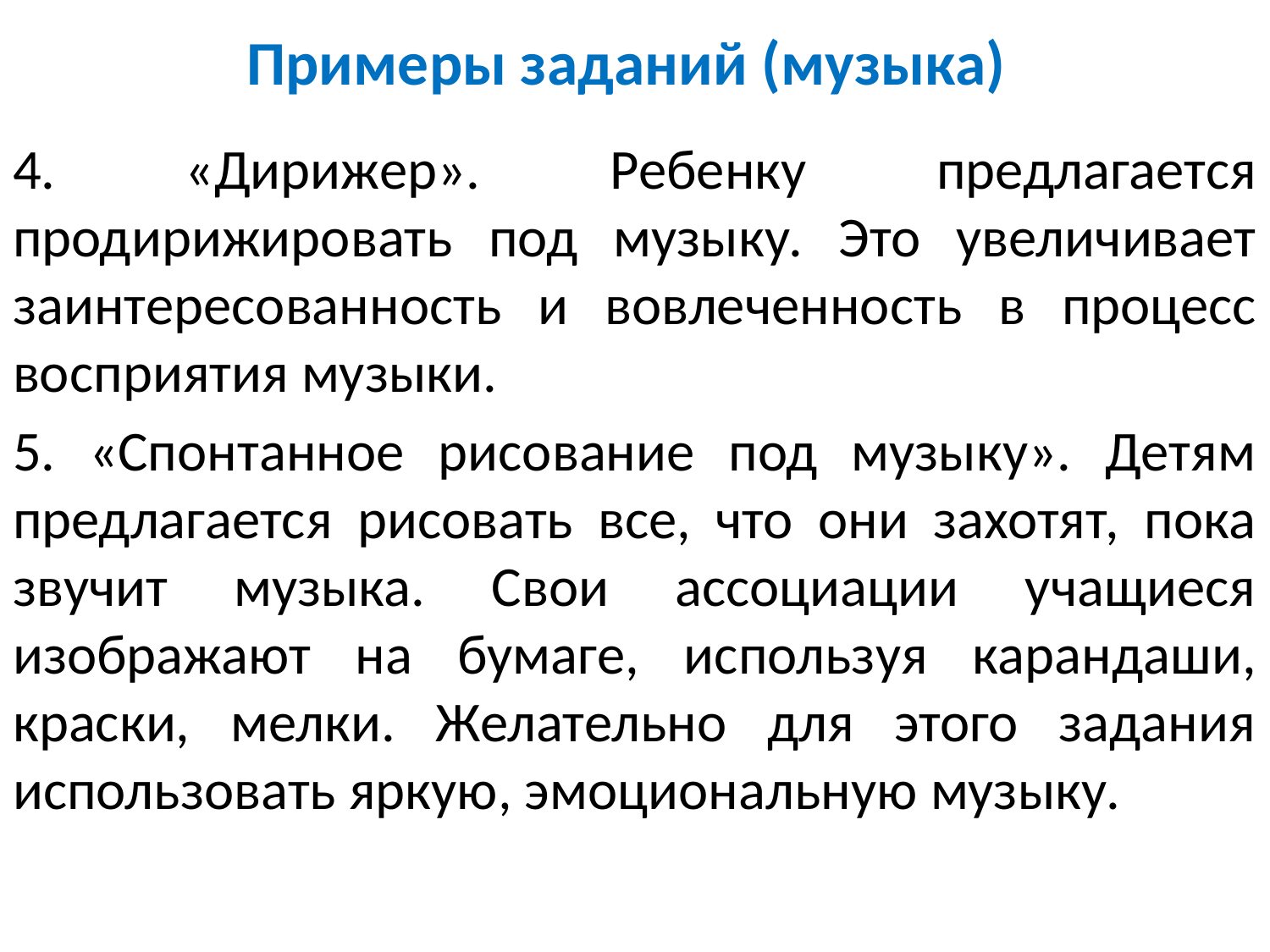

# Примеры заданий (музыка)
4. «Дирижер». Ребенку предлагается продирижировать под музыку. Это увеличивает заинтересованность и вовлеченность в процесс восприятия музыки.
5. «Спонтанное рисование под музыку». Детям предлагается рисовать все, что они захотят, пока звучит музыка. Свои ассоциации учащиеся изображают на бумаге, используя карандаши, краски, мелки. Желательно для этого задания использовать яркую, эмоциональную музыку.